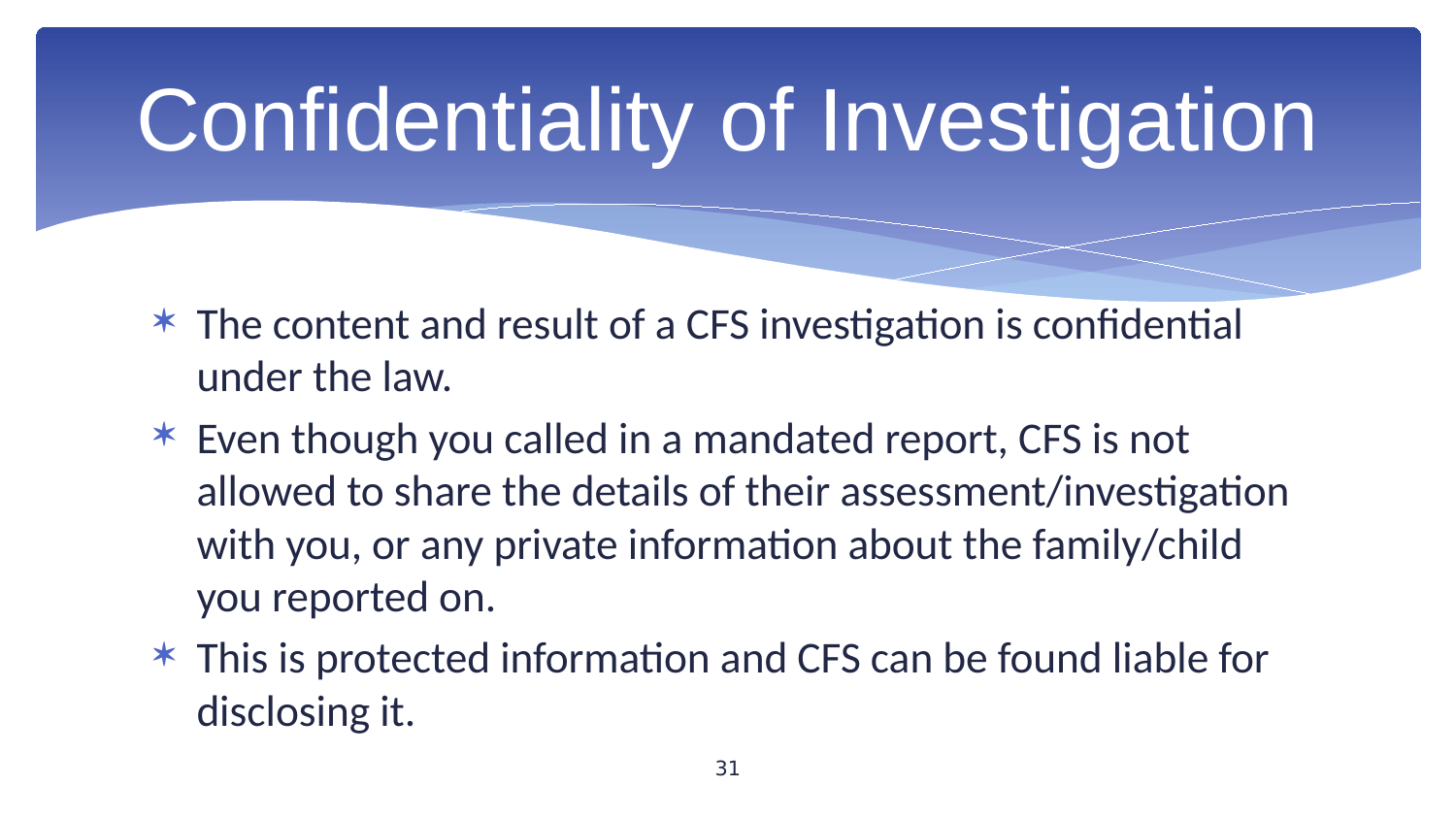

# Confidentiality of Investigation
The content and result of a CFS investigation is confidential under the law.
Even though you called in a mandated report, CFS is not allowed to share the details of their assessment/investigation with you, or any private information about the family/child you reported on.
This is protected information and CFS can be found liable for disclosing it.
31